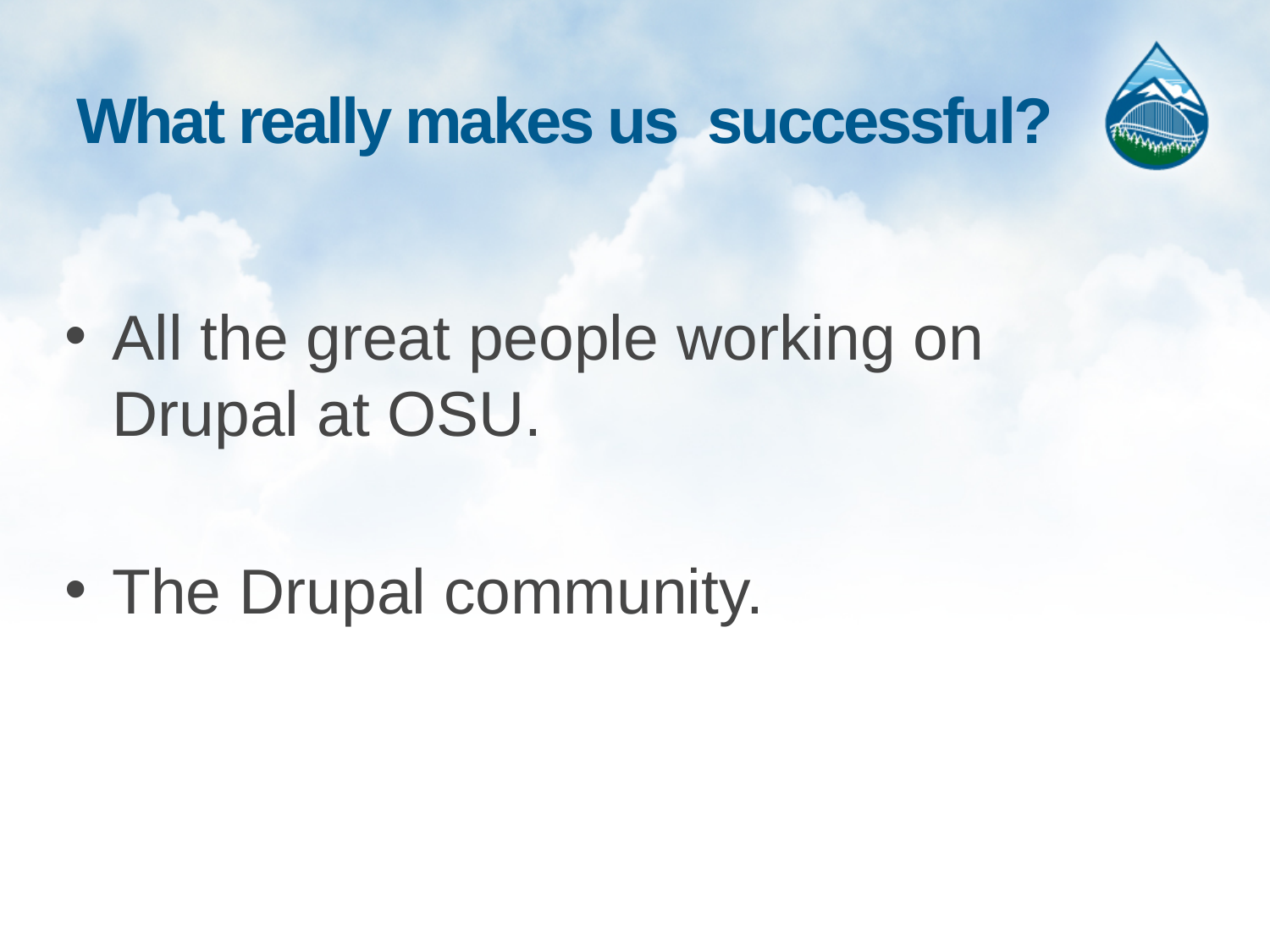

# What really makes us  successful?
All the great people working on Drupal at OSU.

The Drupal community.